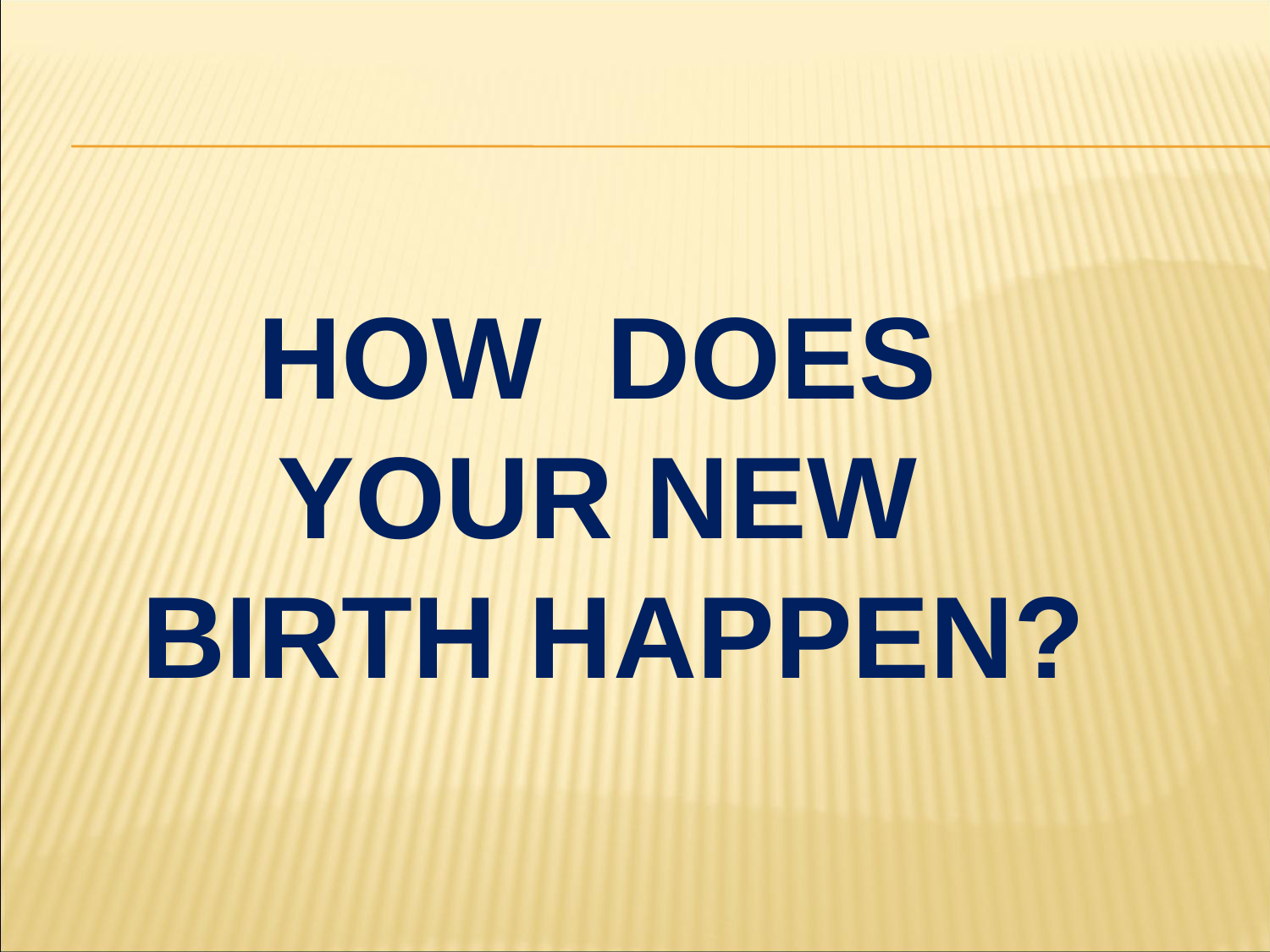

# How  does  your new  birth happen?